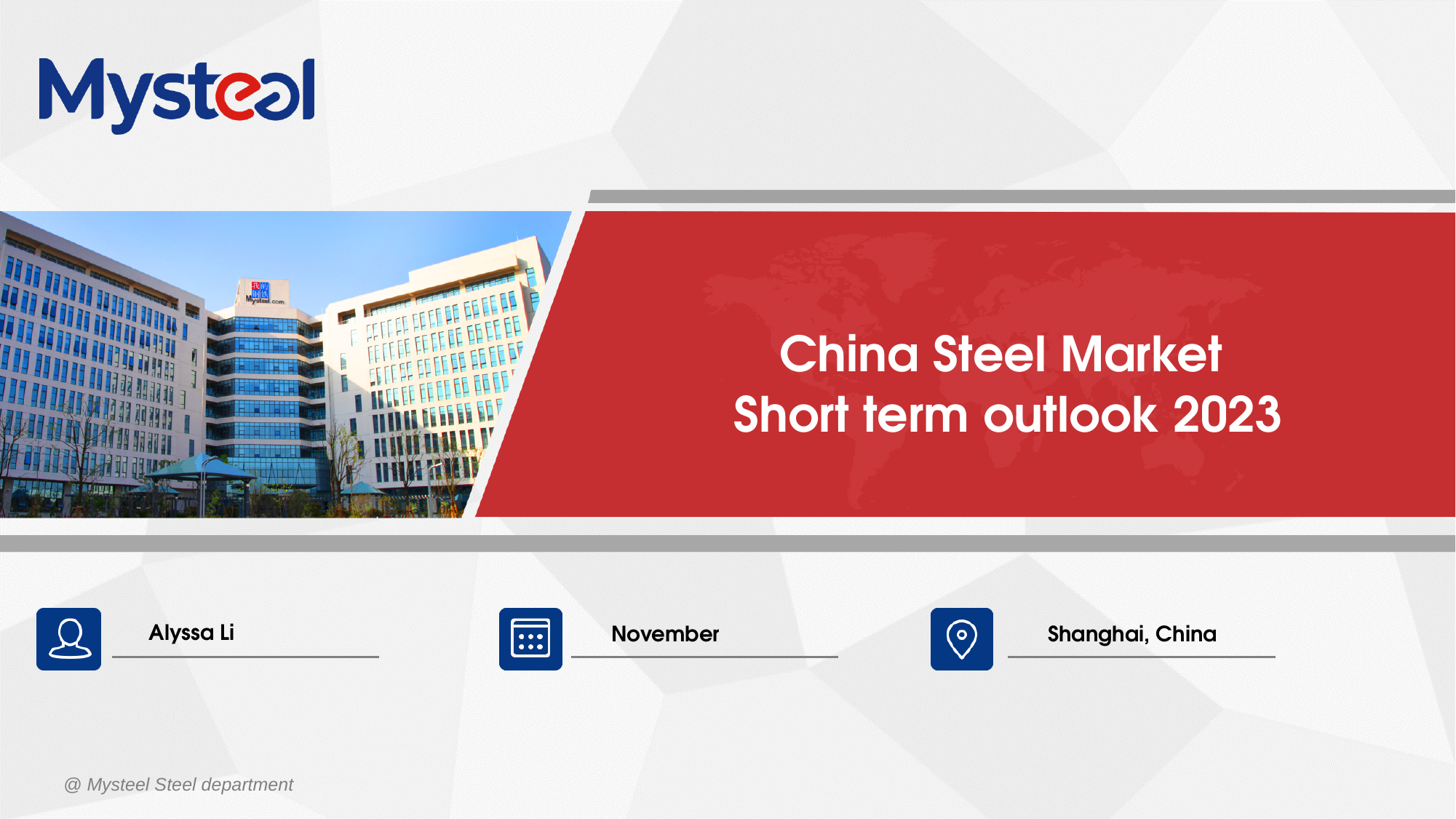

China Steel Market
Short term outlook 2023
Alyssa Li
November
Shanghai, China